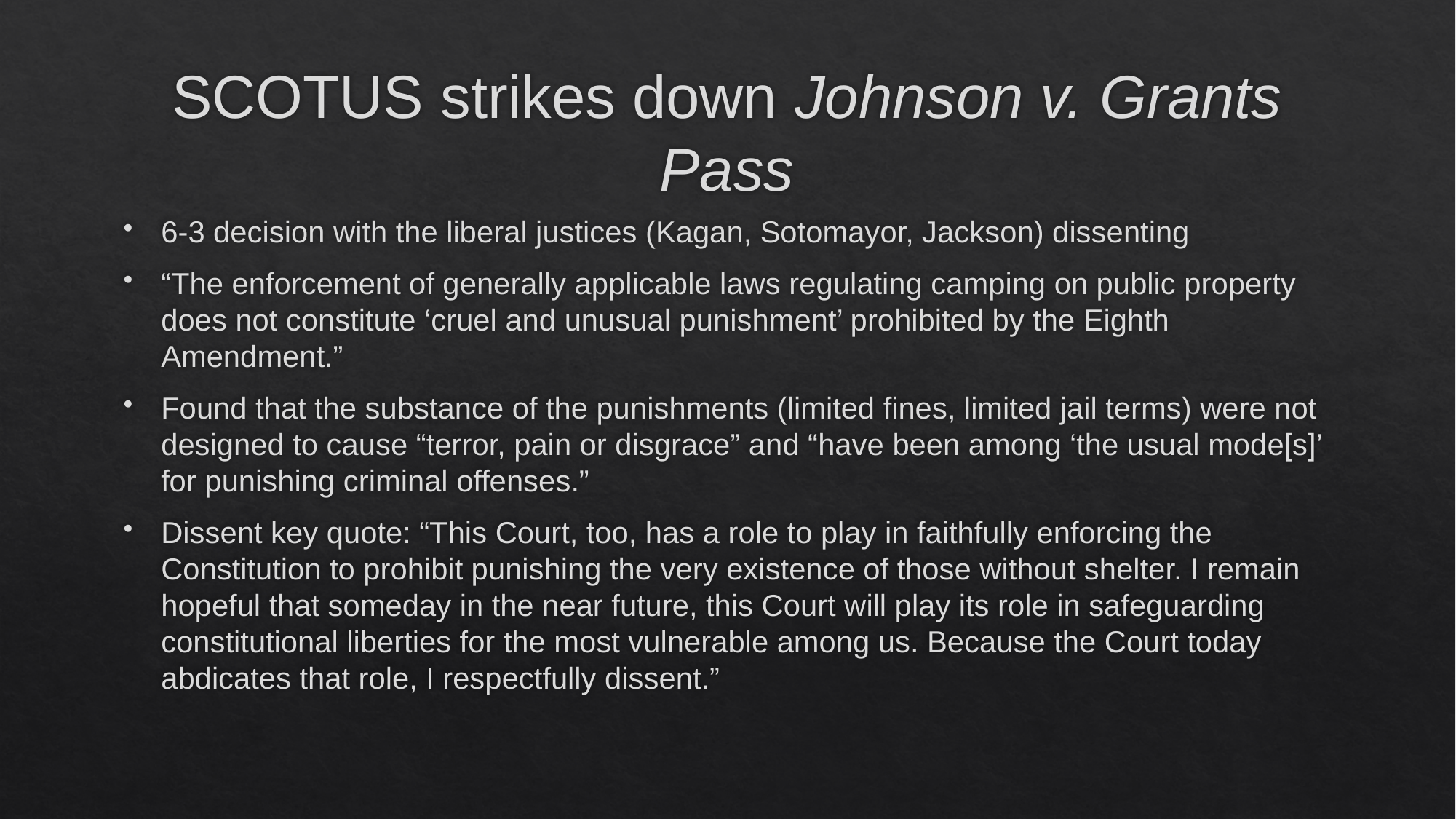

# SCOTUS strikes down Johnson v. Grants Pass
6-3 decision with the liberal justices (Kagan, Sotomayor, Jackson) dissenting
“The enforcement of generally applicable laws regulating camping on public property does not constitute ‘cruel and unusual punishment’ prohibited by the Eighth Amendment.”
Found that the substance of the punishments (limited fines, limited jail terms) were not designed to cause “terror, pain or disgrace” and “have been among ‘the usual mode[s]’ for punishing criminal offenses.”
Dissent key quote: “This Court, too, has a role to play in faithfully enforcing the Constitution to prohibit punishing the very existence of those without shelter. I remain hopeful that someday in the near future, this Court will play its role in safeguarding constitutional liberties for the most vulnerable among us. Because the Court today abdicates that role, I respectfully dissent.”